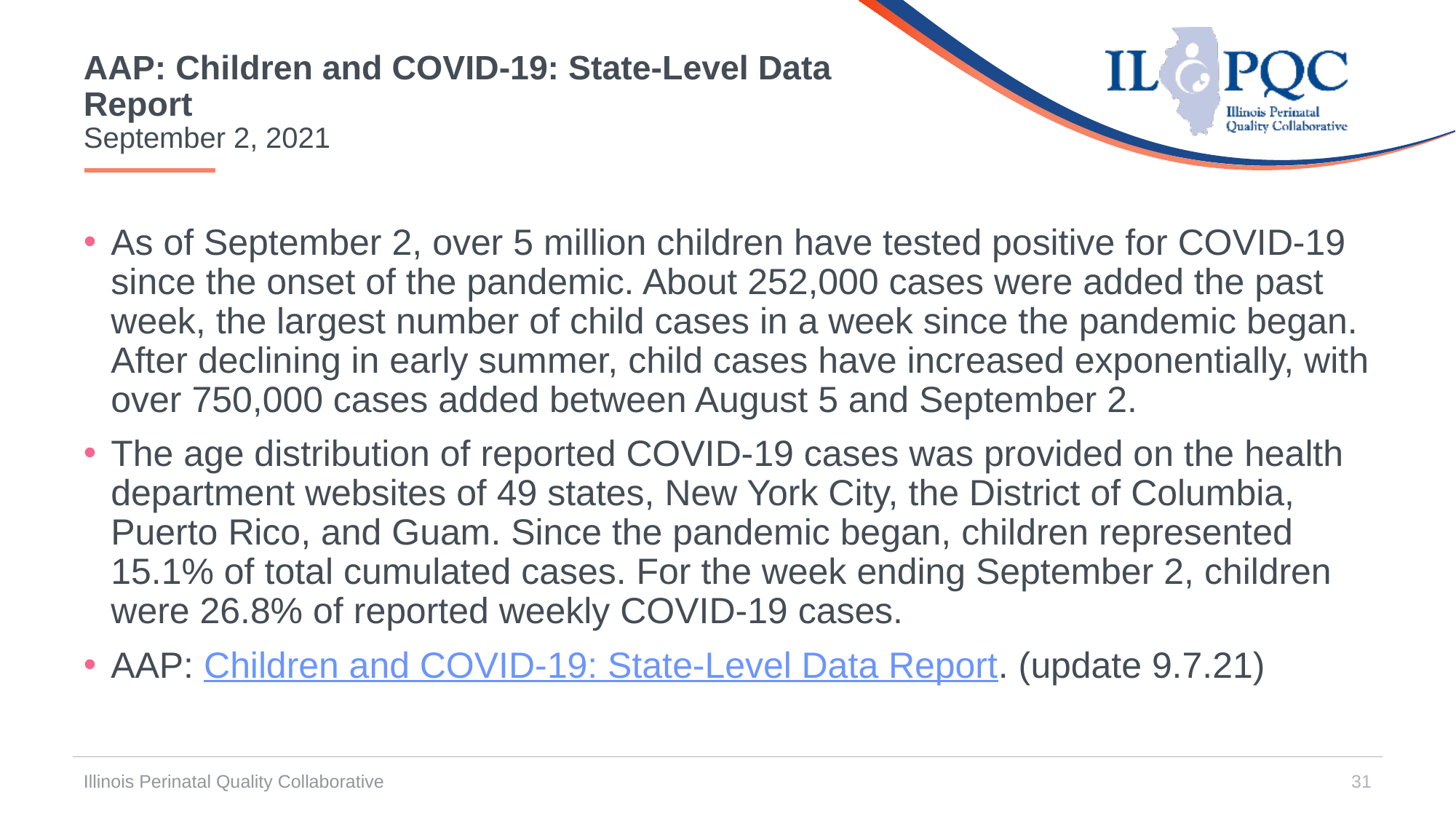

# AAP: Children and COVID-19: State-Level Data Report September 2, 2021
As of September 2, over 5 million children have tested positive for COVID-19 since the onset of the pandemic. About 252,000 cases were added the past week, the largest number of child cases in a week since the pandemic began. After declining in early summer, child cases have increased exponentially, with over 750,000 cases added between August 5 and September 2.
The age distribution of reported COVID-19 cases was provided on the health department websites of 49 states, New York City, the District of Columbia, Puerto Rico, and Guam. Since the pandemic began, children represented 15.1% of total cumulated cases. For the week ending September 2, children were 26.8% of reported weekly COVID-19 cases.
AAP: Children and COVID-19: State-Level Data Report. (update 9.7.21)
Illinois Perinatal Quality Collaborative
31